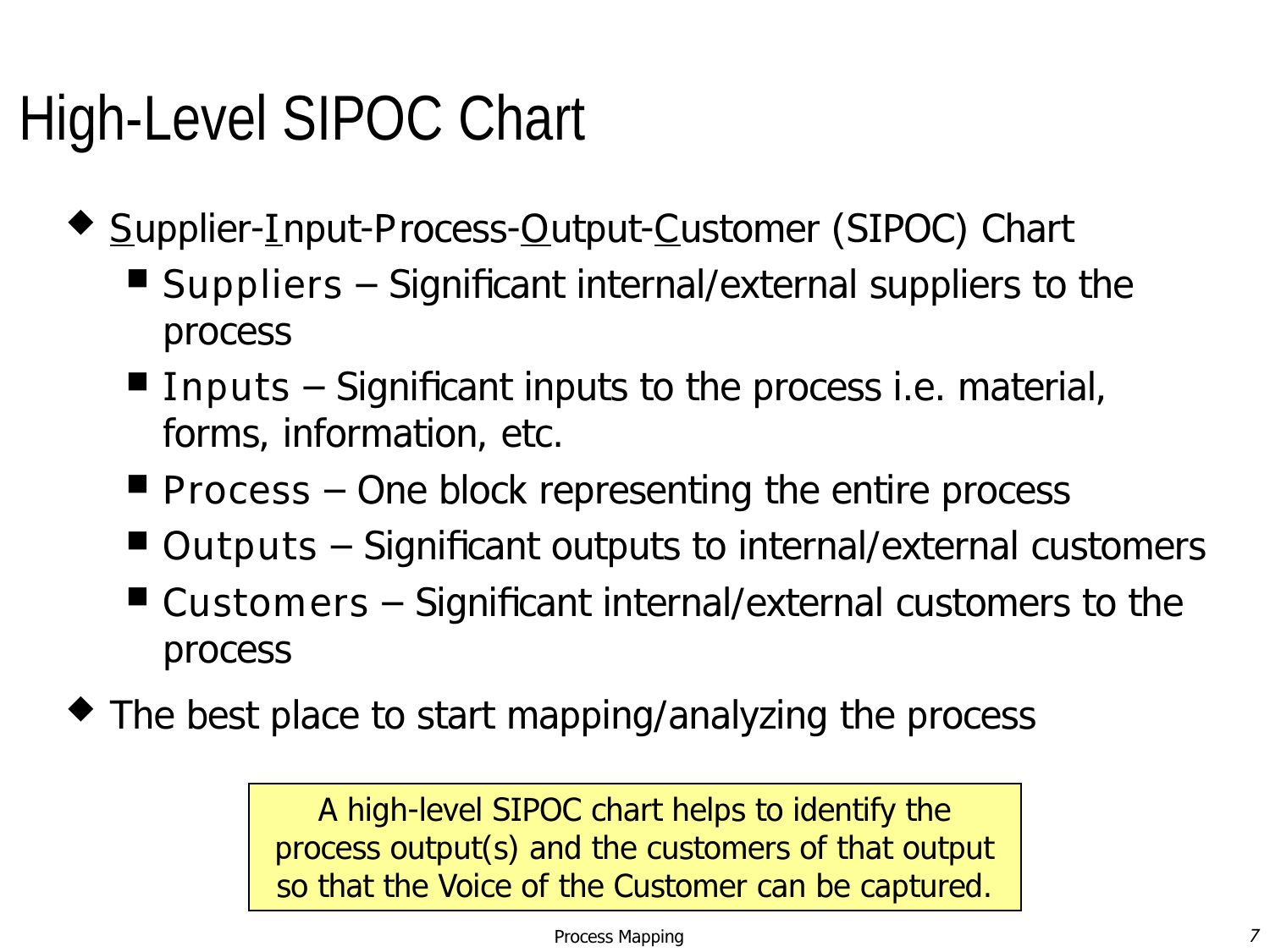

# High-Level SIPOC Chart
Supplier-Input-Process-Output-Customer (SIPOC) Chart
Suppliers – Significant internal/external suppliers to the process
Inputs – Significant inputs to the process i.e. material, forms, information, etc.
Process – One block representing the entire process
Outputs – Significant outputs to internal/external customers
Customers – Significant internal/external customers to the process
The best place to start mapping/analyzing the process
A high-level SIPOC chart helps to identify the process output(s) and the customers of that output so that the Voice of the Customer can be captured.
Process Mapping
7